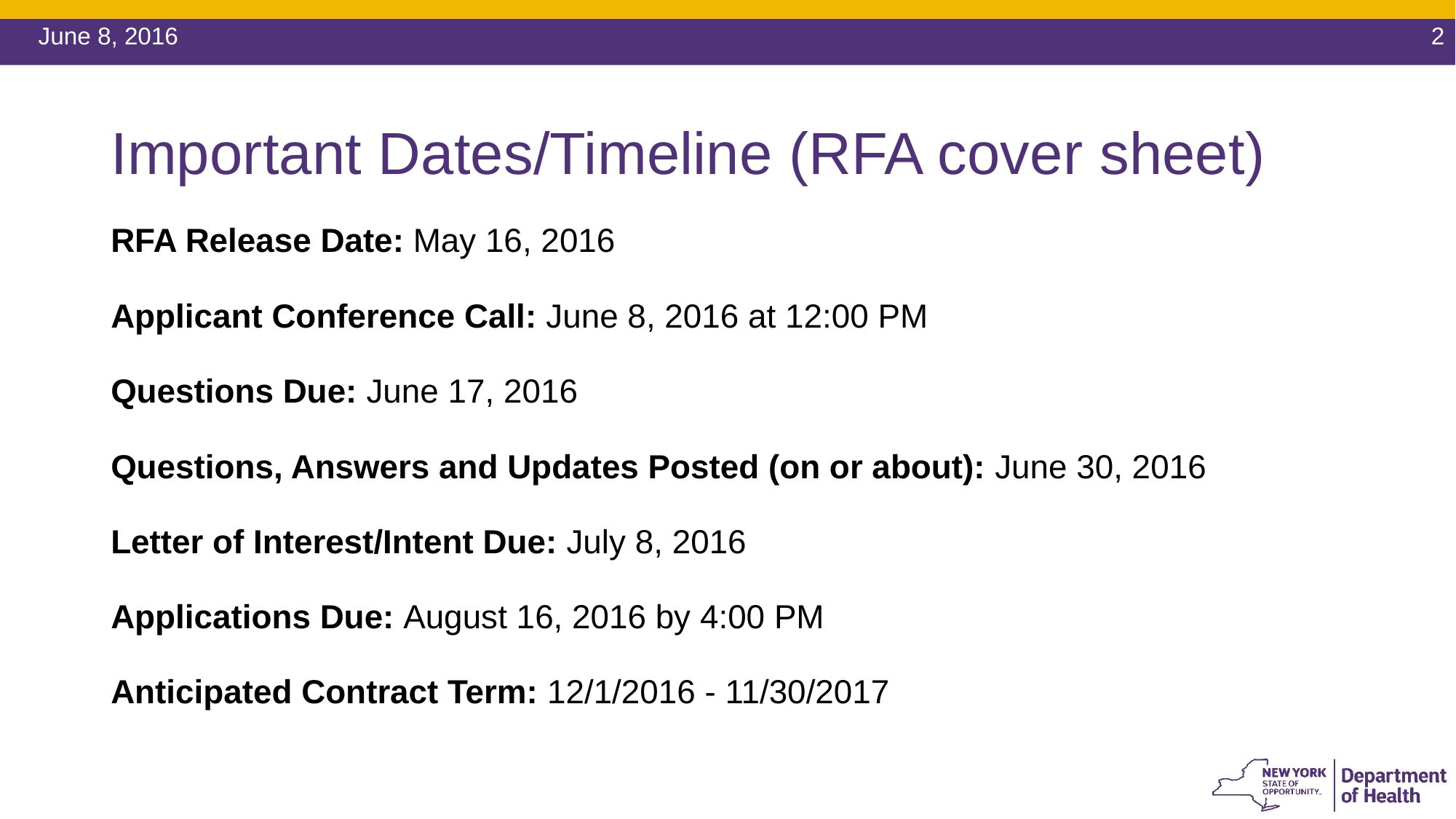

June 8, 2016
2
# Important Dates/Timeline (RFA cover sheet)
RFA Release Date: May 16, 2016
Applicant Conference Call: June 8, 2016 at 12:00 PM
Questions Due: June 17, 2016
Questions, Answers and Updates Posted (on or about): June 30, 2016
Letter of Interest/Intent Due: July 8, 2016
Applications Due: August 16, 2016 by 4:00 PM
Anticipated Contract Term: 12/1/2016 - 11/30/2017